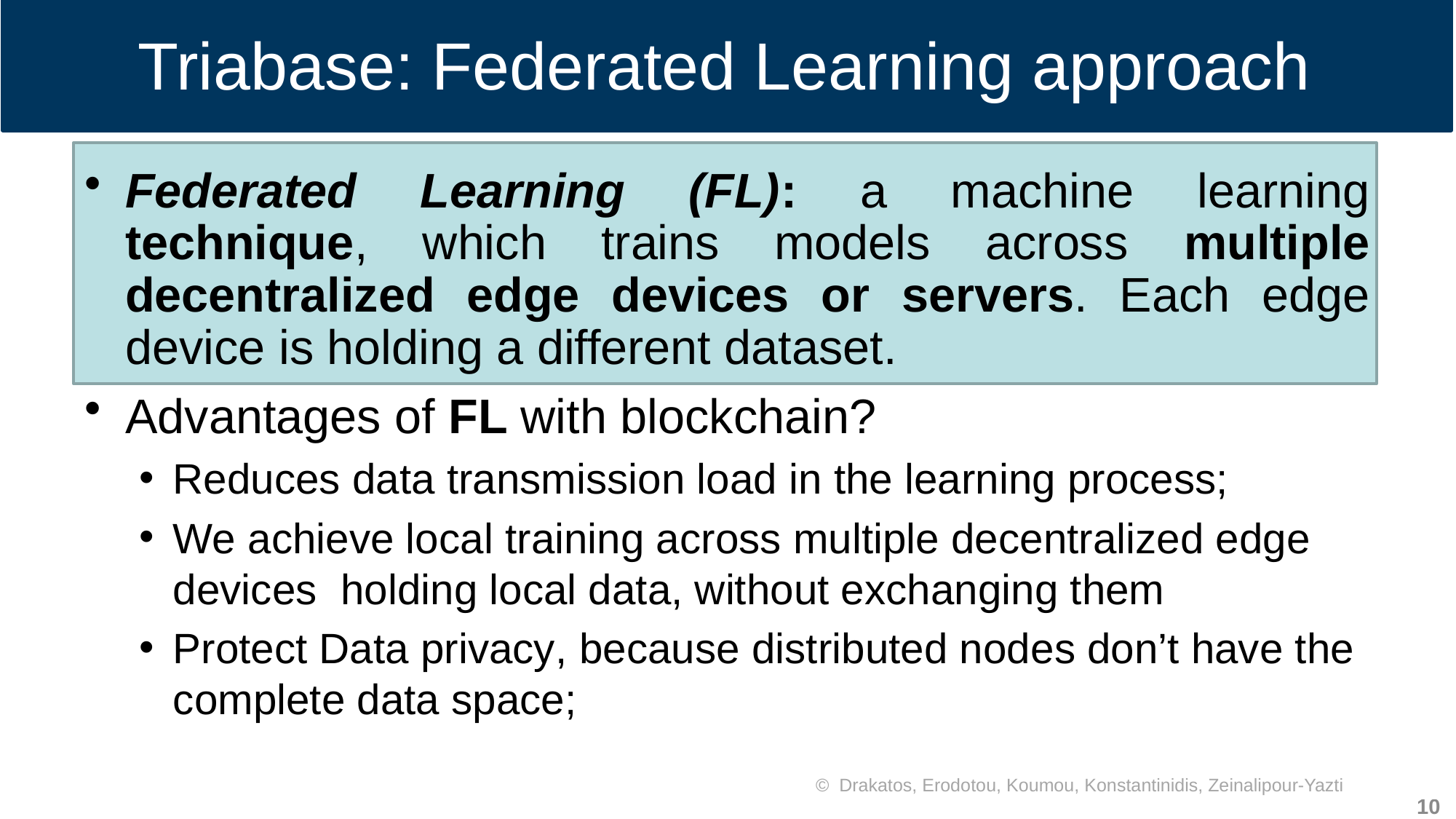

# Triabase: Federated Learning approach

Federated Learning (FL): a machine learning technique, which trains models across multiple decentralized edge devices or servers. Each edge device is holding a different dataset.
Advantages of FL with blockchain?
Reduces data transmission load in the learning process;
We achieve local training across multiple decentralized edge devices  holding local data, without exchanging them
Protect Data privacy, because distributed nodes don’t have the complete data space;